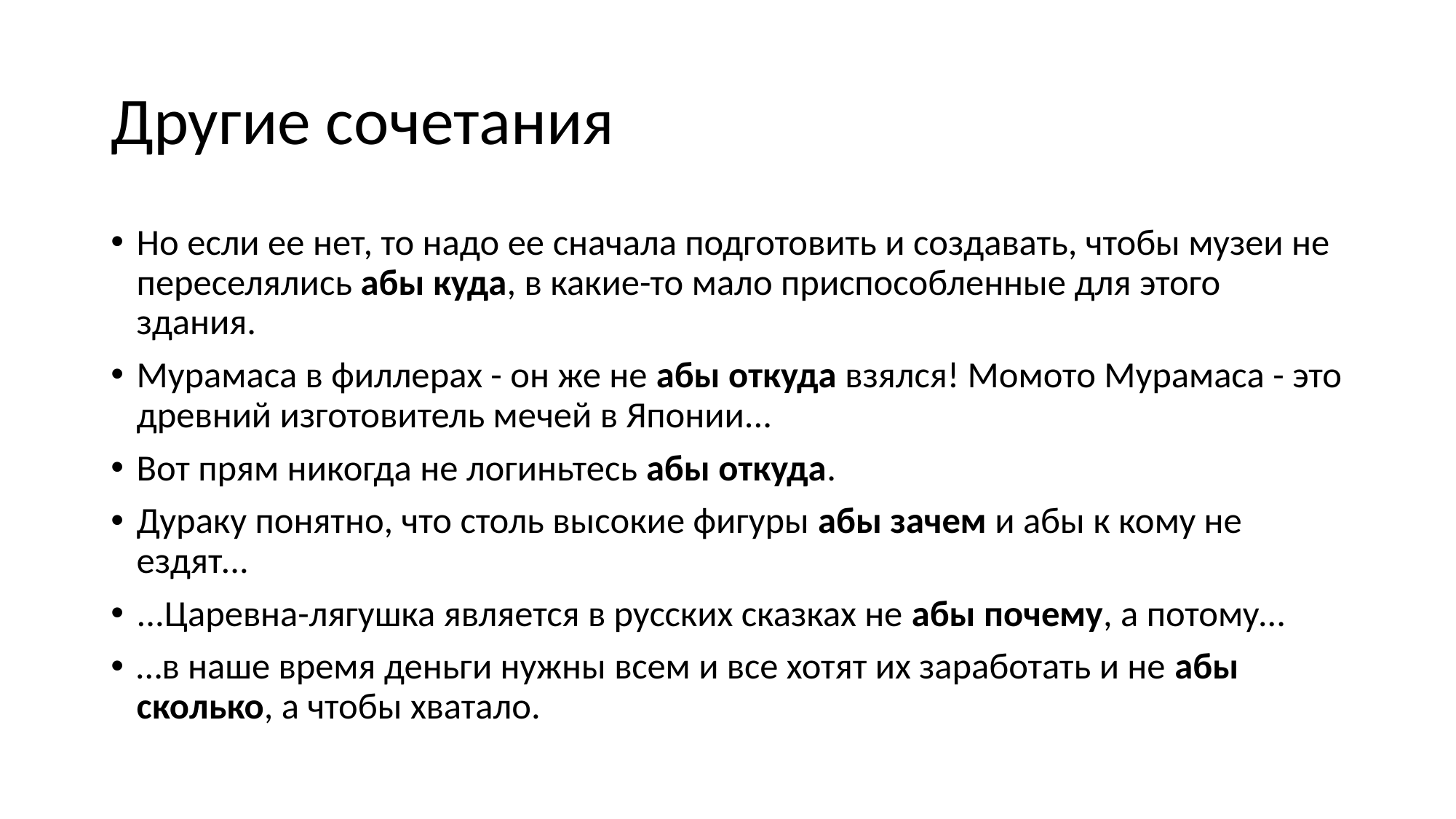

# Другие сочетания
Но если ее нет, то надо ее сначала подготовить и создавать, чтобы музеи не переселялись абы куда, в какие-то мало приспособленные для этого здания.
Мурамаса в филлерах - он же не абы откуда взялся! Момото Мурамаса - это древний изготовитель мечей в Японии...
Вот прям никогда не логиньтесь абы откуда.
Дураку понятно, что столь высокие фигуры абы зачем и абы к кому не ездят...
...Царевна-лягушка является в русских сказках не абы почему, а потому…
…в наше время деньги нужны всем и все хотят их заработать и не абы сколько, а чтобы хватало.